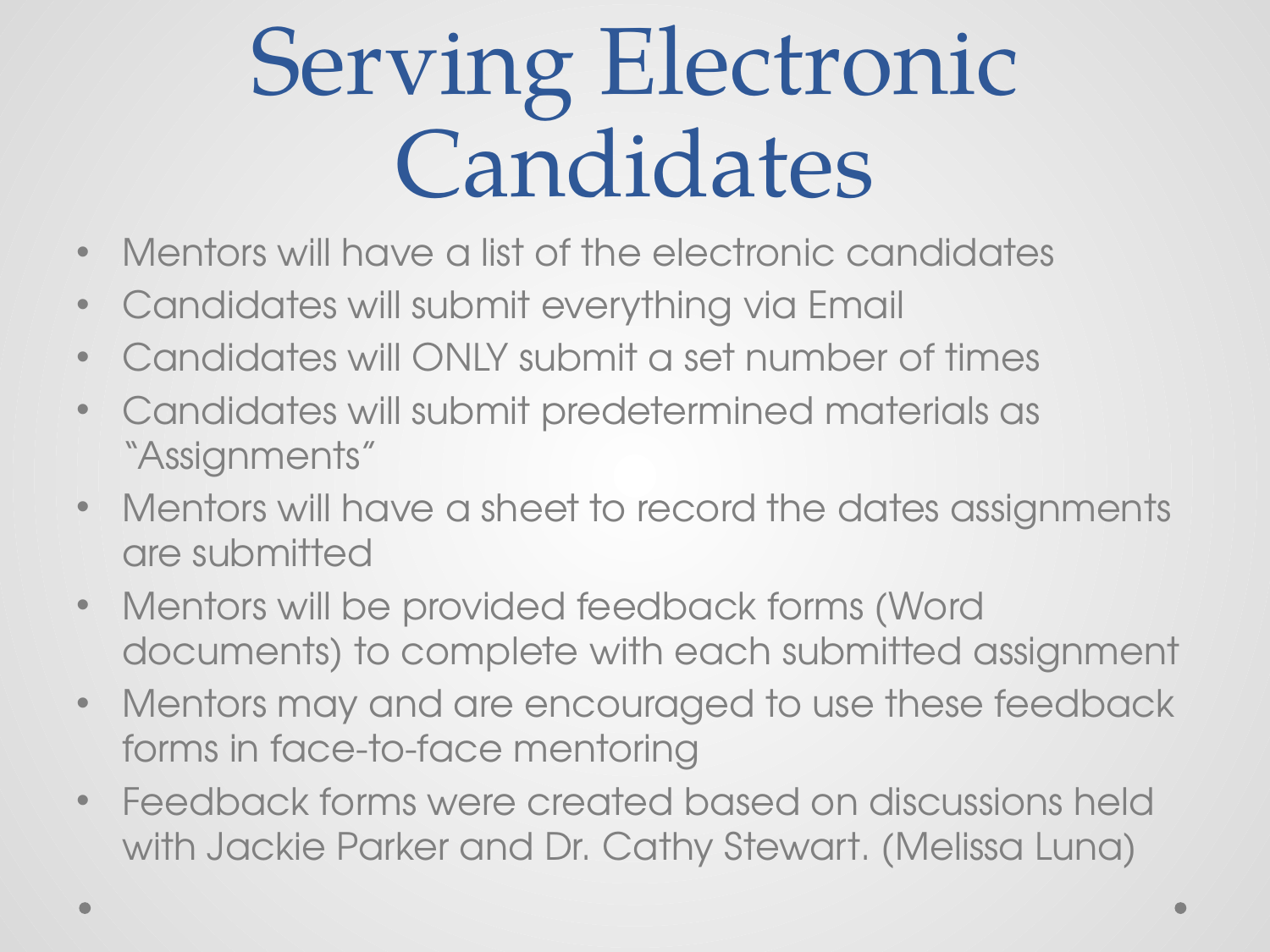

# Serving Electronic Candidates
Mentors will have a list of the electronic candidates
Candidates will submit everything via Email
Candidates will ONLY submit a set number of times
Candidates will submit predetermined materials as “Assignments”
Mentors will have a sheet to record the dates assignments are submitted
Mentors will be provided feedback forms (Word documents) to complete with each submitted assignment
Mentors may and are encouraged to use these feedback forms in face-to-face mentoring
Feedback forms were created based on discussions held with Jackie Parker and Dr. Cathy Stewart. (Melissa Luna)